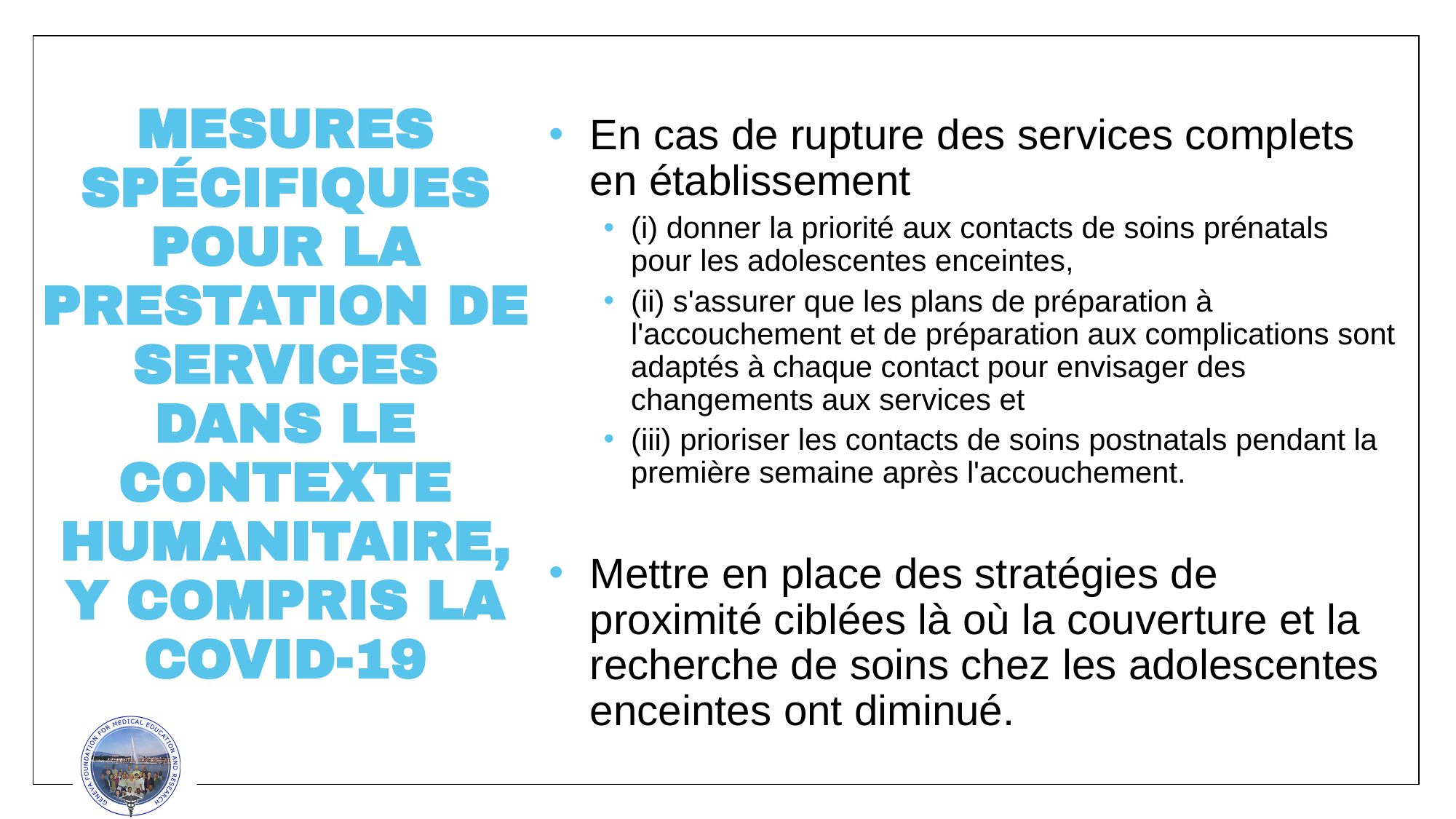

En cas de rupture des services complets en établissement
(i) donner la priorité aux contacts de soins prénatals pour les adolescentes enceintes,
(ii) s'assurer que les plans de préparation à l'accouchement et de préparation aux complications sont adaptés à chaque contact pour envisager des changements aux services et
(iii) prioriser les contacts de soins postnatals pendant la première semaine après l'accouchement.

Mettre en place des stratégies de proximité ciblées là où la couverture et la recherche de soins chez les adolescentes enceintes ont diminué.

# MESURES SPÉCIFIQUES POUR LA PRESTATION DE SERVICES DANS LE CONTEXTE HUMANITAIRE,Y COMPRIS LA COVID-19